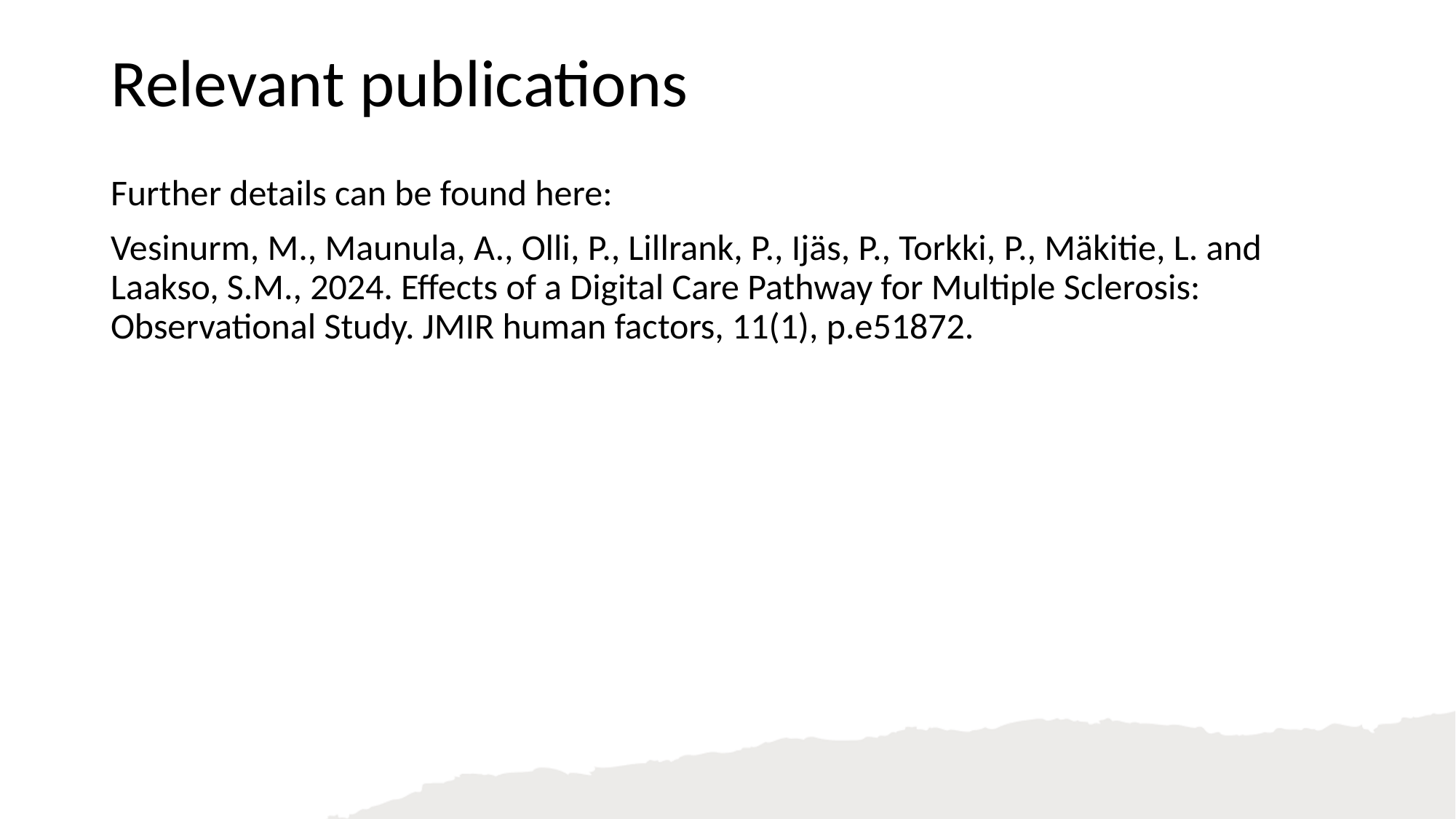

Relevant publications
Further details can be found here:
Vesinurm, M., Maunula, A., Olli, P., Lillrank, P., Ijäs, P., Torkki, P., Mäkitie, L. and Laakso, S.M., 2024. Effects of a Digital Care Pathway for Multiple Sclerosis: Observational Study. JMIR human factors, 11(1), p.e51872.